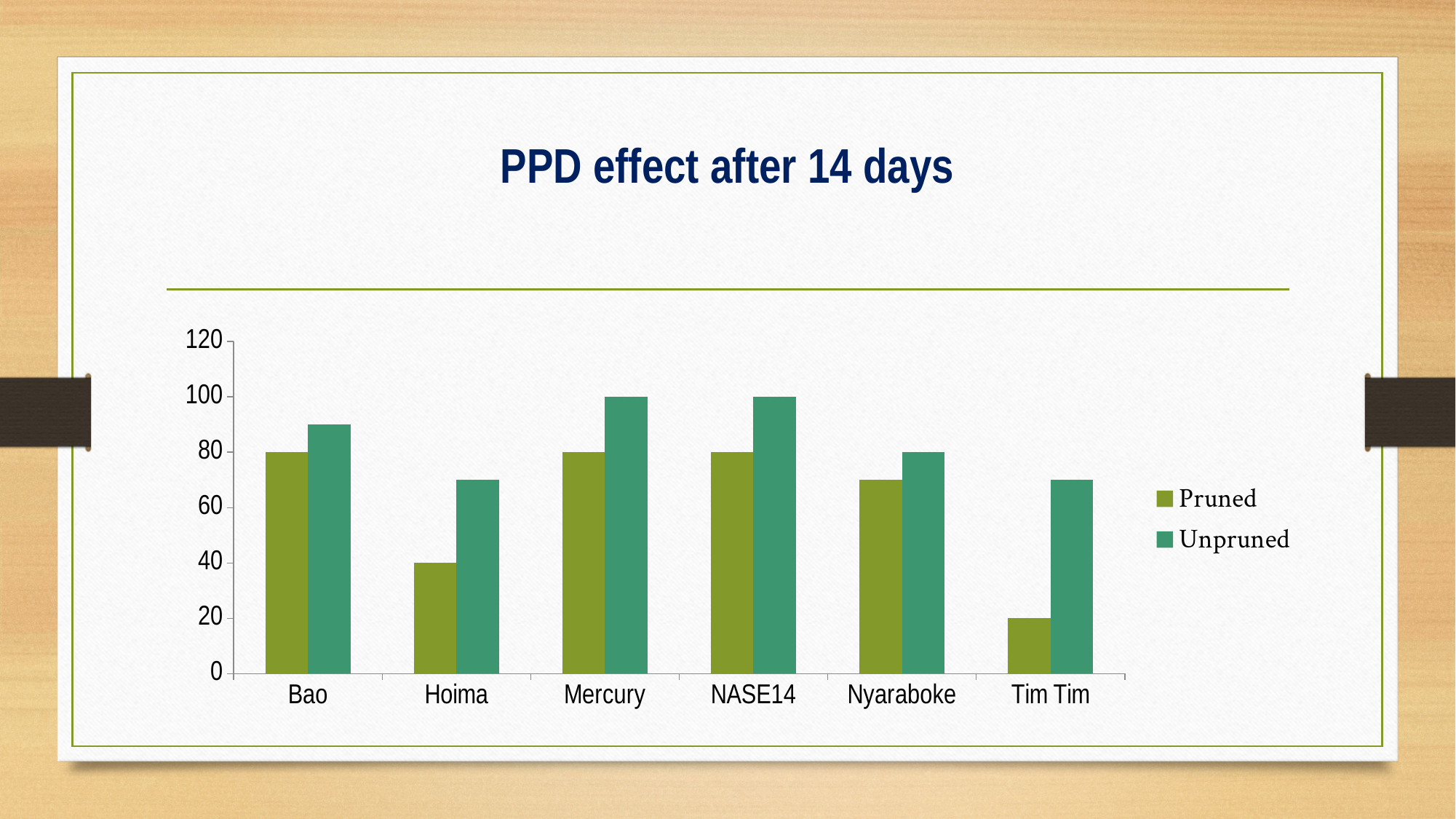

# PPD effect after 14 days

### Chart

| Category | Pruned | Unpruned |
|---|---|---|
| Bao | 80.0 | 90.0 |
| Hoima | 40.0 | 70.0 |
| Mercury | 80.0 | 100.0 |
| NASE14 | 80.0 | 100.0 |
| Nyaraboke | 70.0 | 80.0 |
| Tim Tim | 20.0 | 70.0 |